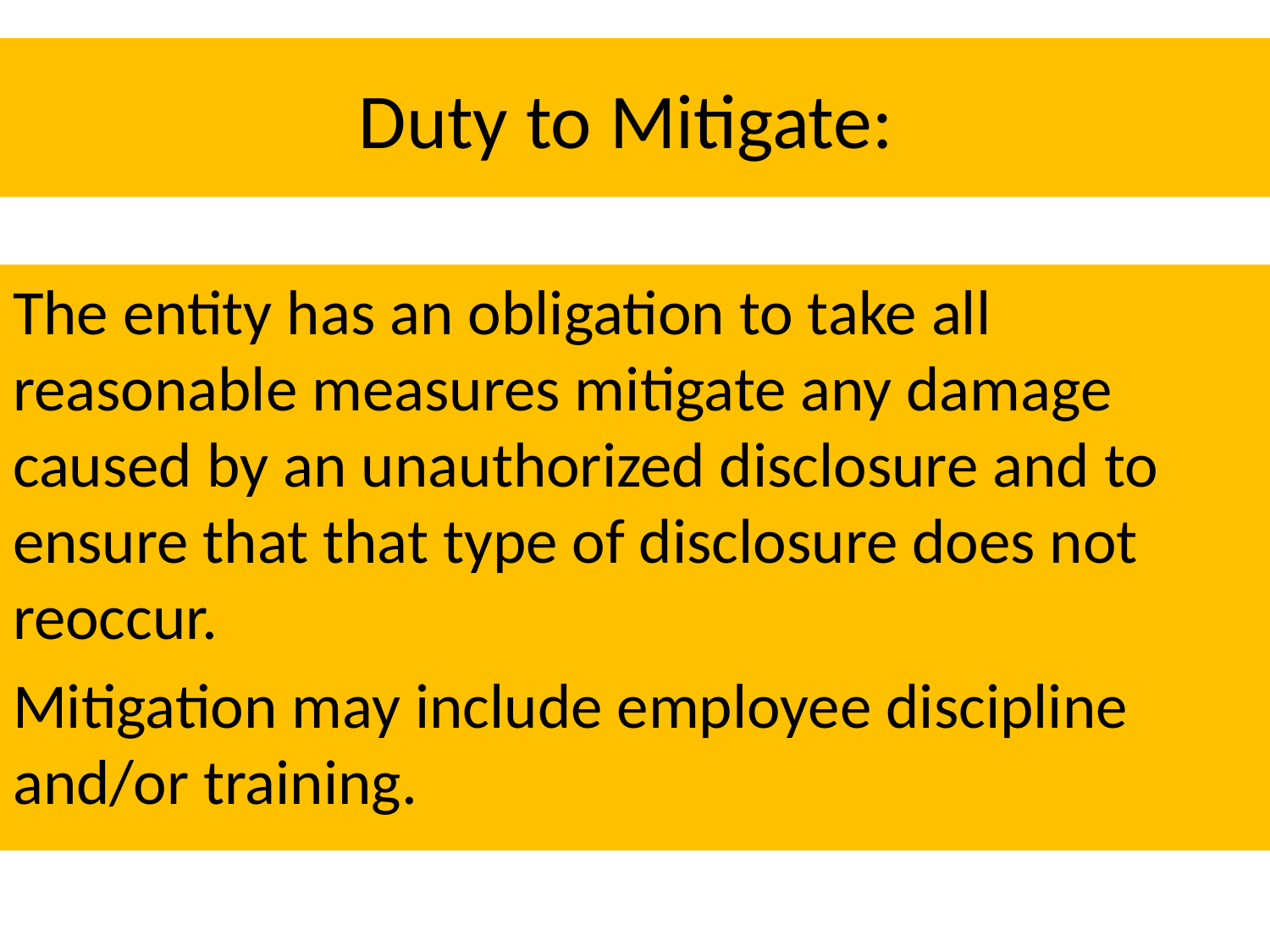

# Duty to Mitigate:
The entity has an obligation to take all reasonable measures mitigate any damage caused by an unauthorized disclosure and to ensure that that type of disclosure does not reoccur.
Mitigation may include employee discipline and/or training.